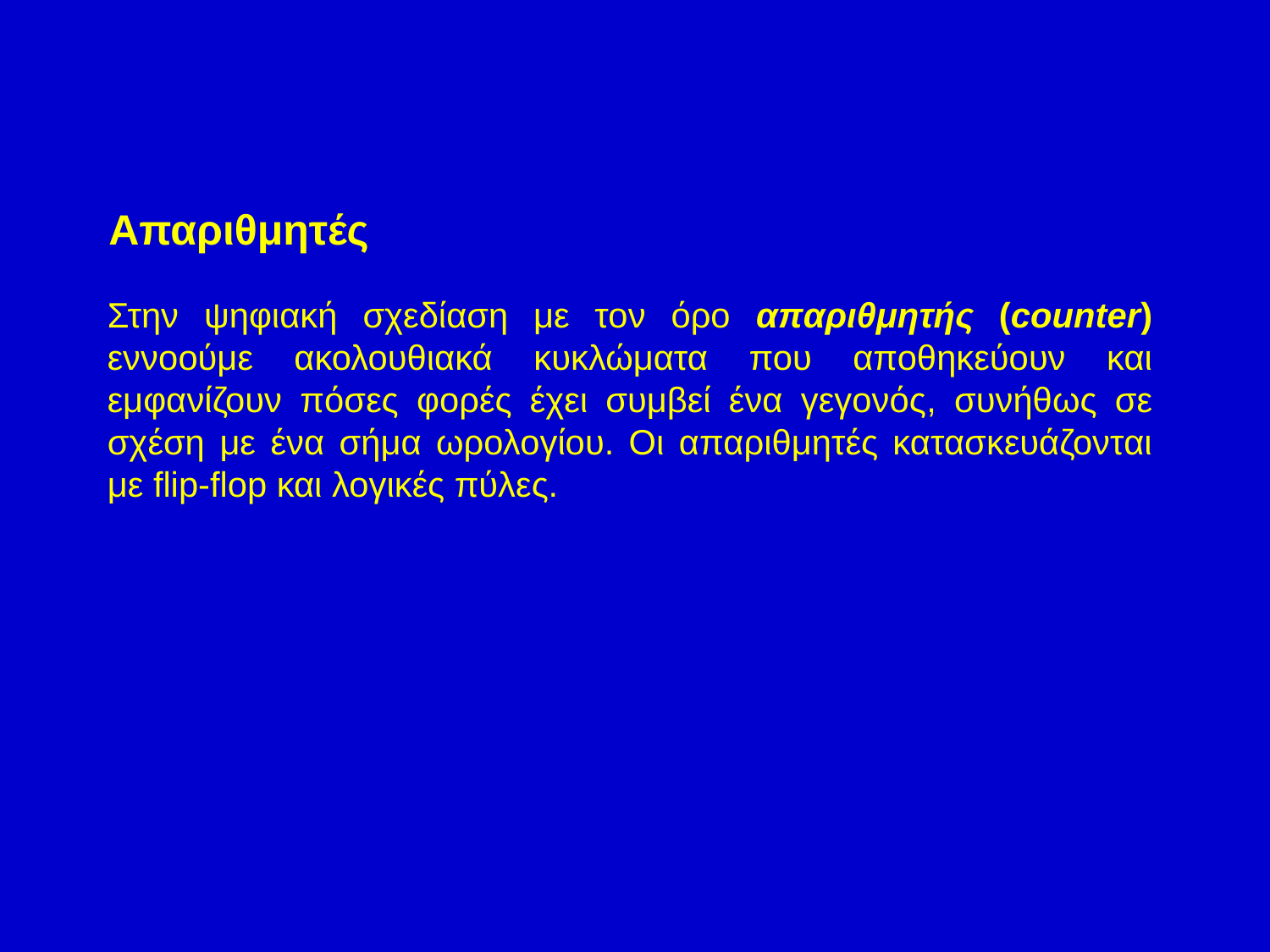

Απαριθμητές
Στην ψηφιακή σχεδίαση με τον όρο απαριθμητής (counter) εννοούμε ακολουθιακά κυκλώματα που αποθηκεύουν και εμφανίζουν πόσες φορές έχει συμβεί ένα γεγονός, συνήθως σε σχέση με ένα σήμα ωρολογίου. Οι απαριθμητές κατασκευάζονται με flip-flop και λογικές πύλες.